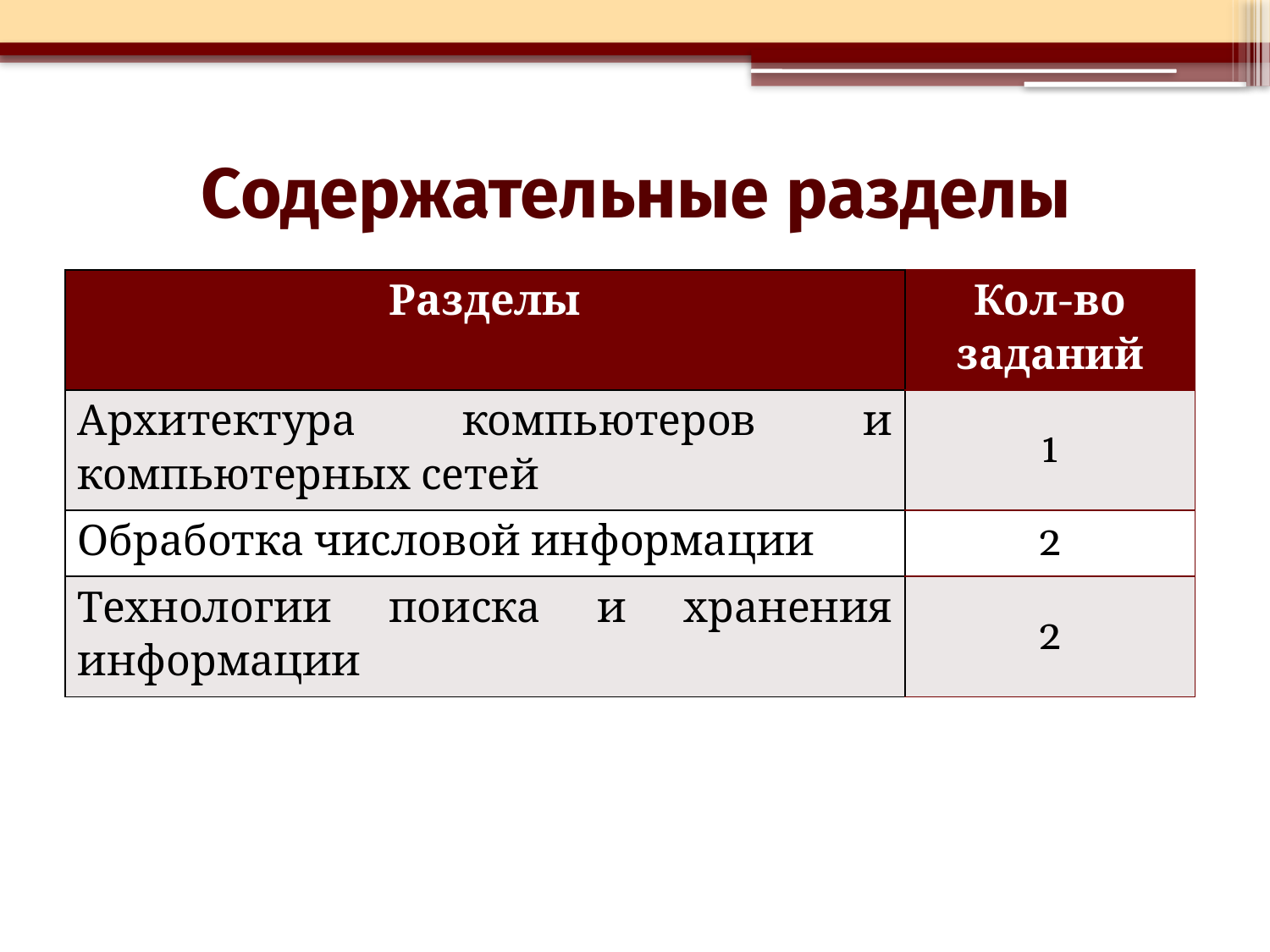

# Содержательные разделы
| Разделы | Кол-во заданий |
| --- | --- |
| Архитектура компьютеров и компьютерных сетей | 1 |
| Обработка числовой информации | 2 |
| Технологии поиска и хранения информации | 2 |